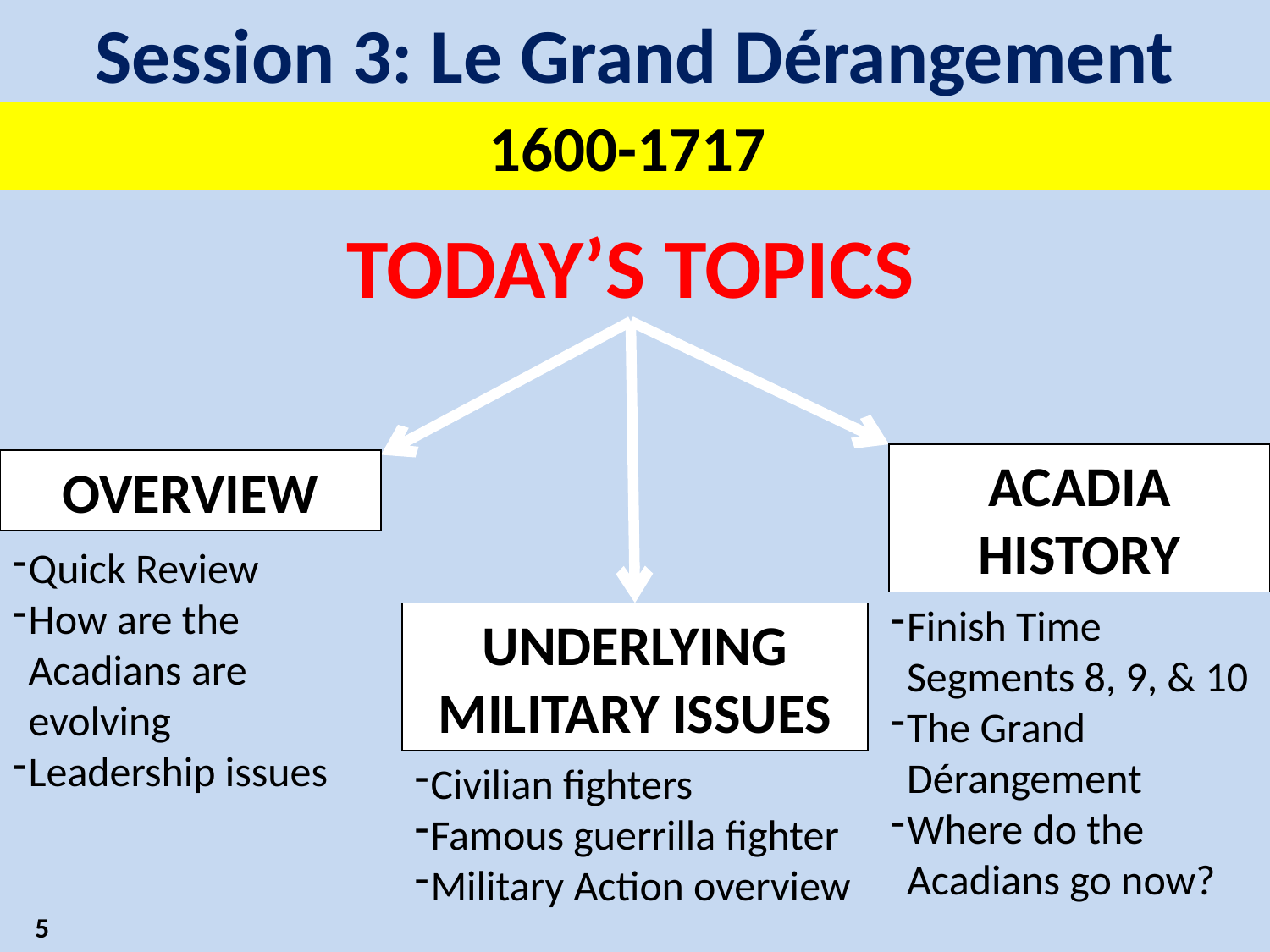

Session 3: Le Grand Dérangement
1600-1717
TODAY’S TOPICS
ACADIA HISTORY
OVERVIEW
Quick Review
How are the Acadians are evolving
Leadership issues

Finish Time Segments 8, 9, & 10
The Grand Dérangement
Where do the Acadians go now?
UNDERLYING MILITARY ISSUES
Civilian fighters
Famous guerrilla fighter
Military Action overview
5